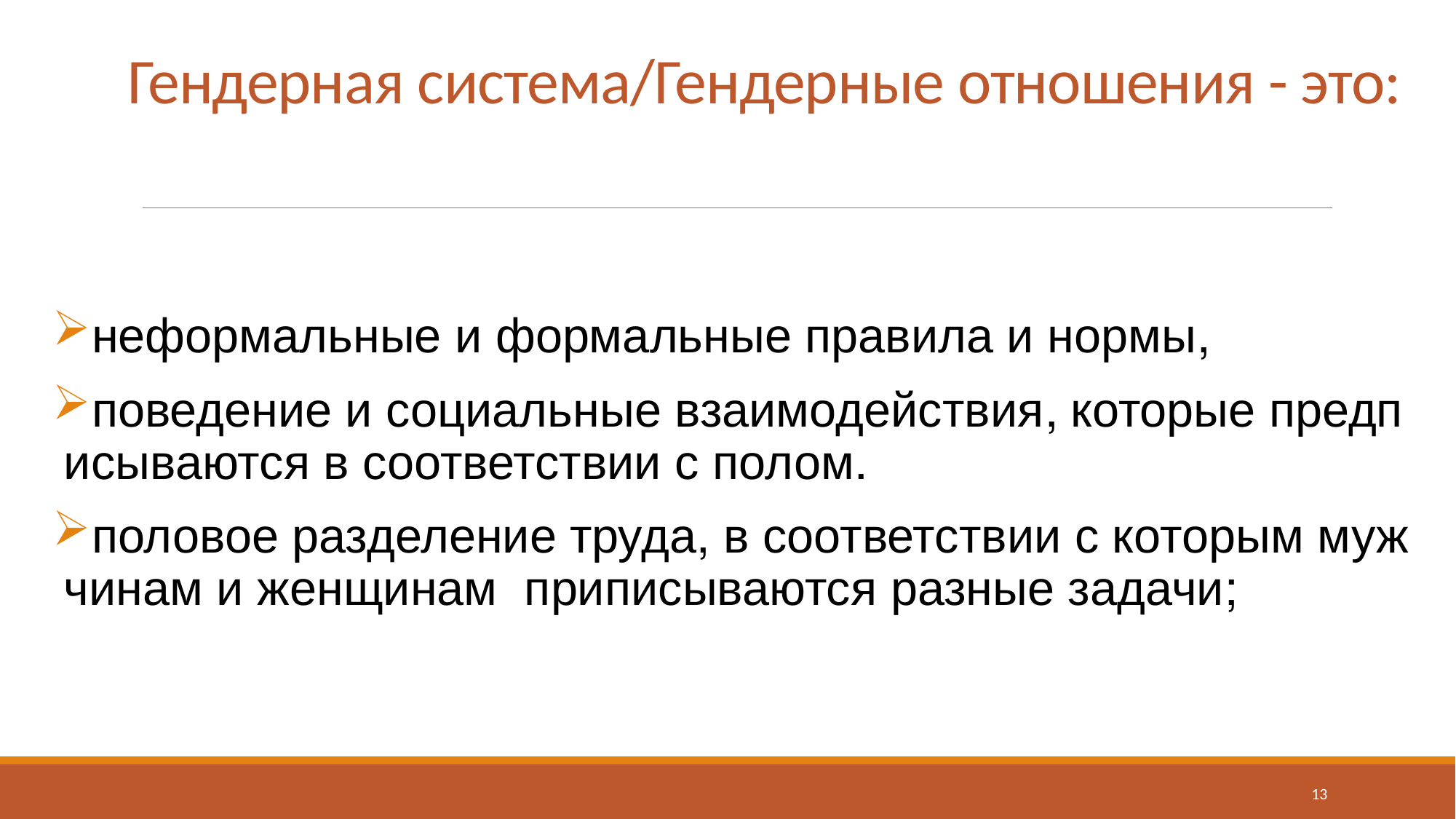

# Гендерная система/Гендерные отношения - это:

неформальные и формальные правила и нормы,
поведение и социальные взаимодействия, которые предписываются в соответствии с полом.
половое разделение труда, в соответствии с которым мужчинам и женщинам  приписываются разные задачи;
13